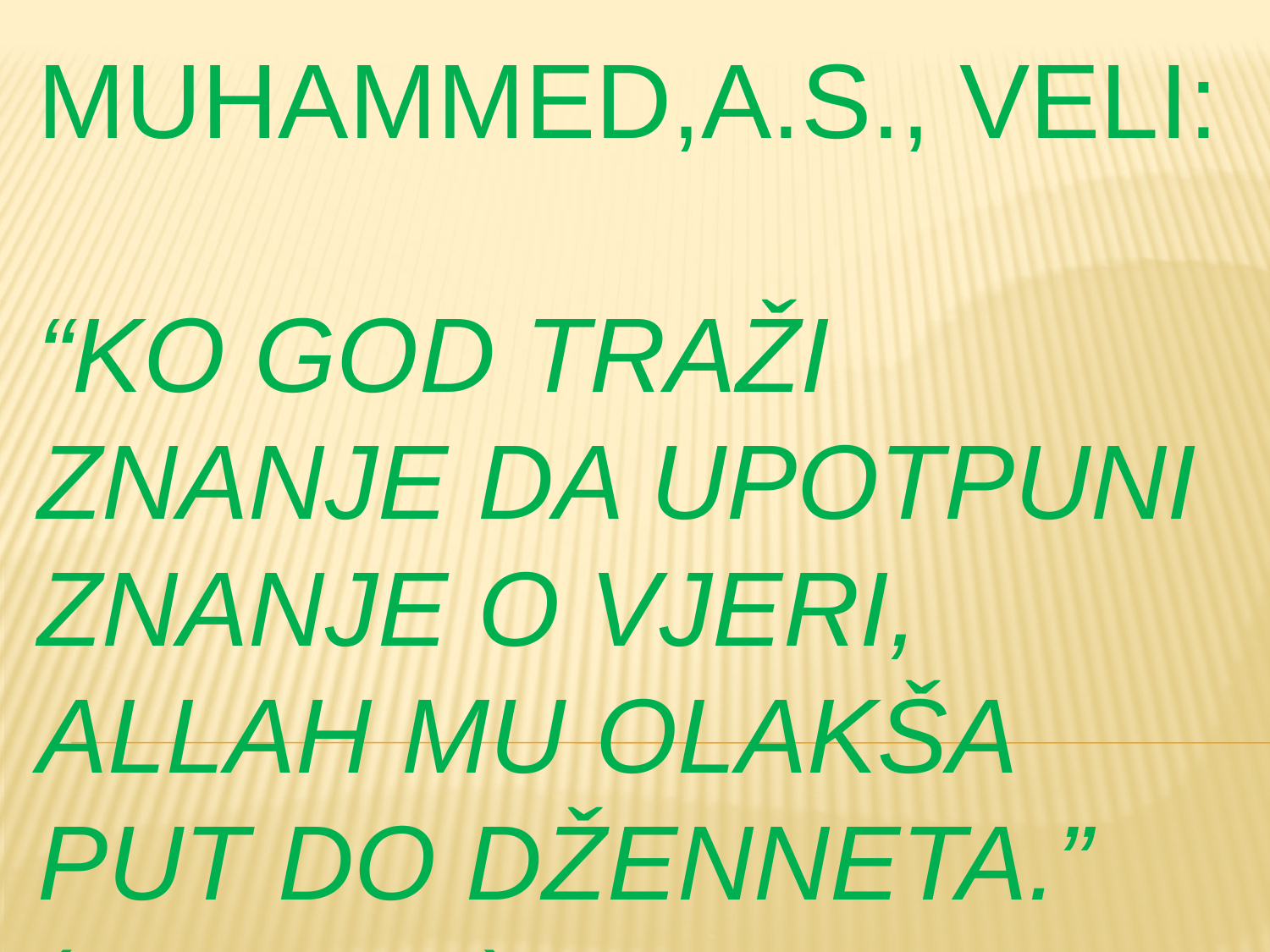

# Muhammed,a.s., veli: “Ko god traži znanje da upotpuni znanje o vjeri, Allah mu olakša put do Dženneta.” (Muslim).